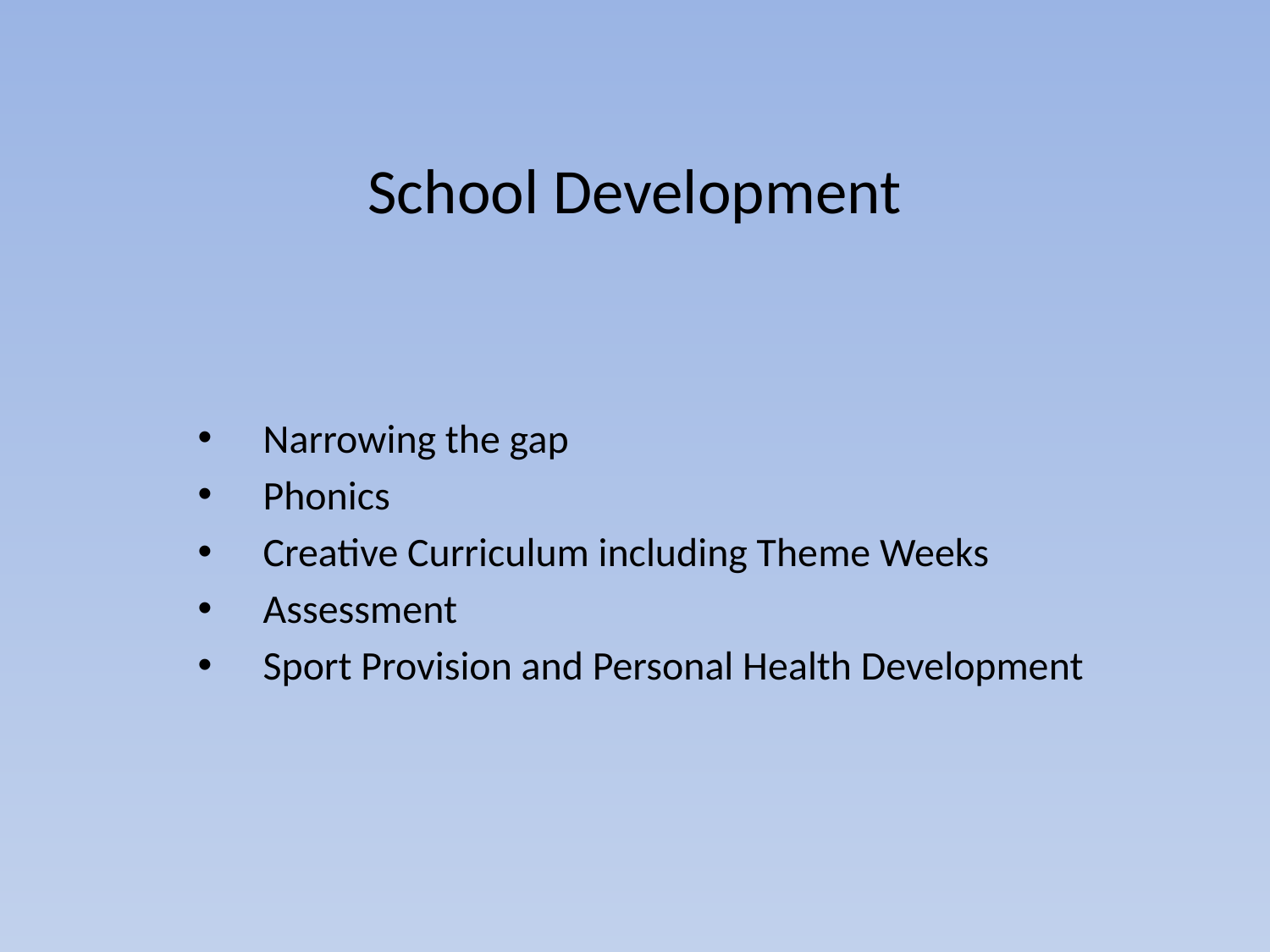

# School Development
Narrowing the gap
Phonics
Creative Curriculum including Theme Weeks
Assessment
Sport Provision and Personal Health Development